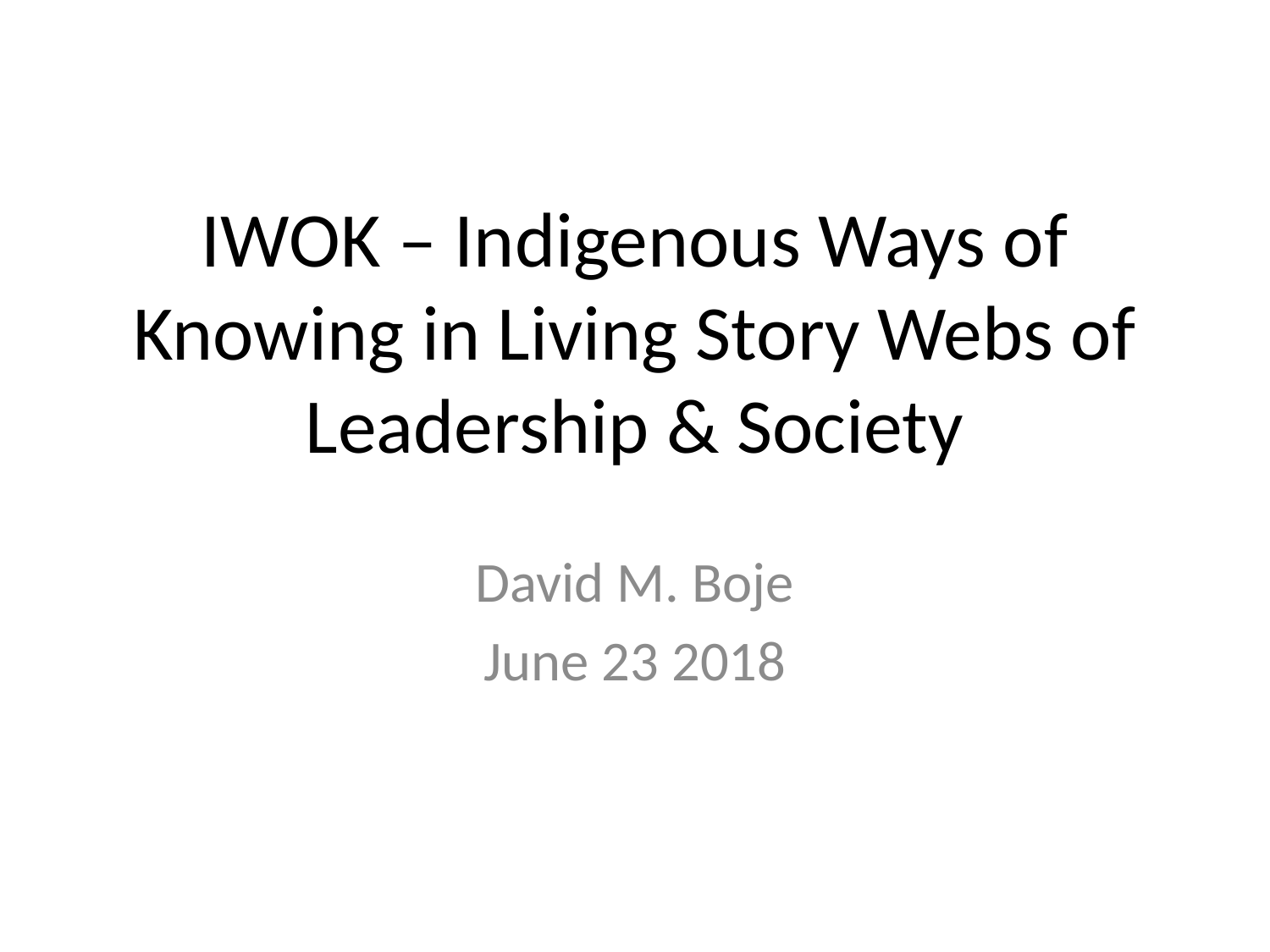

# IWOK – Indigenous Ways of Knowing in Living Story Webs of Leadership & Society
David M. Boje
June 23 2018